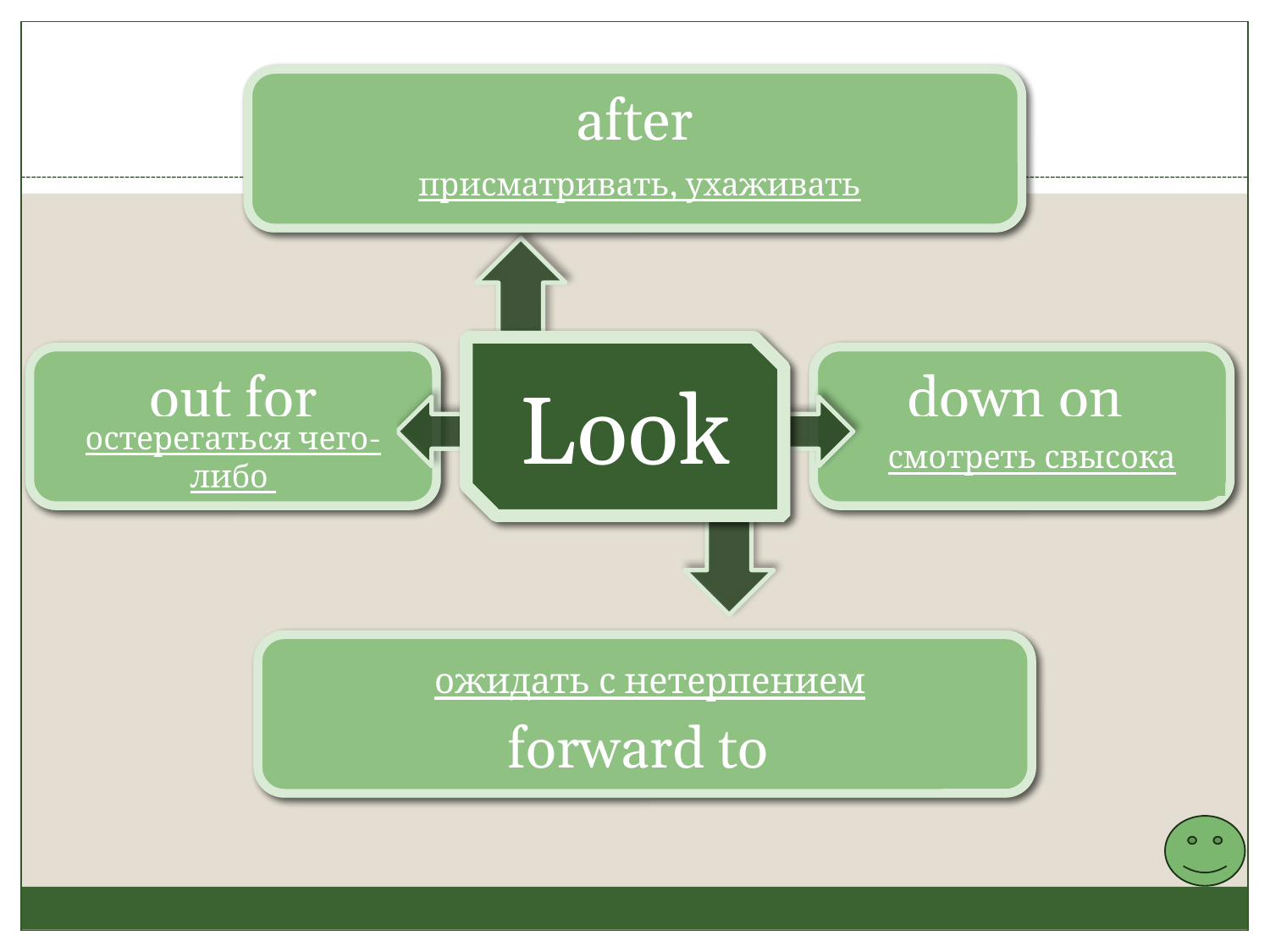

after
присматривать, ухаживать

Look

out for

down on

остерегаться чего-либо
смотреть свысока

forward to
ожидать с нетерпением